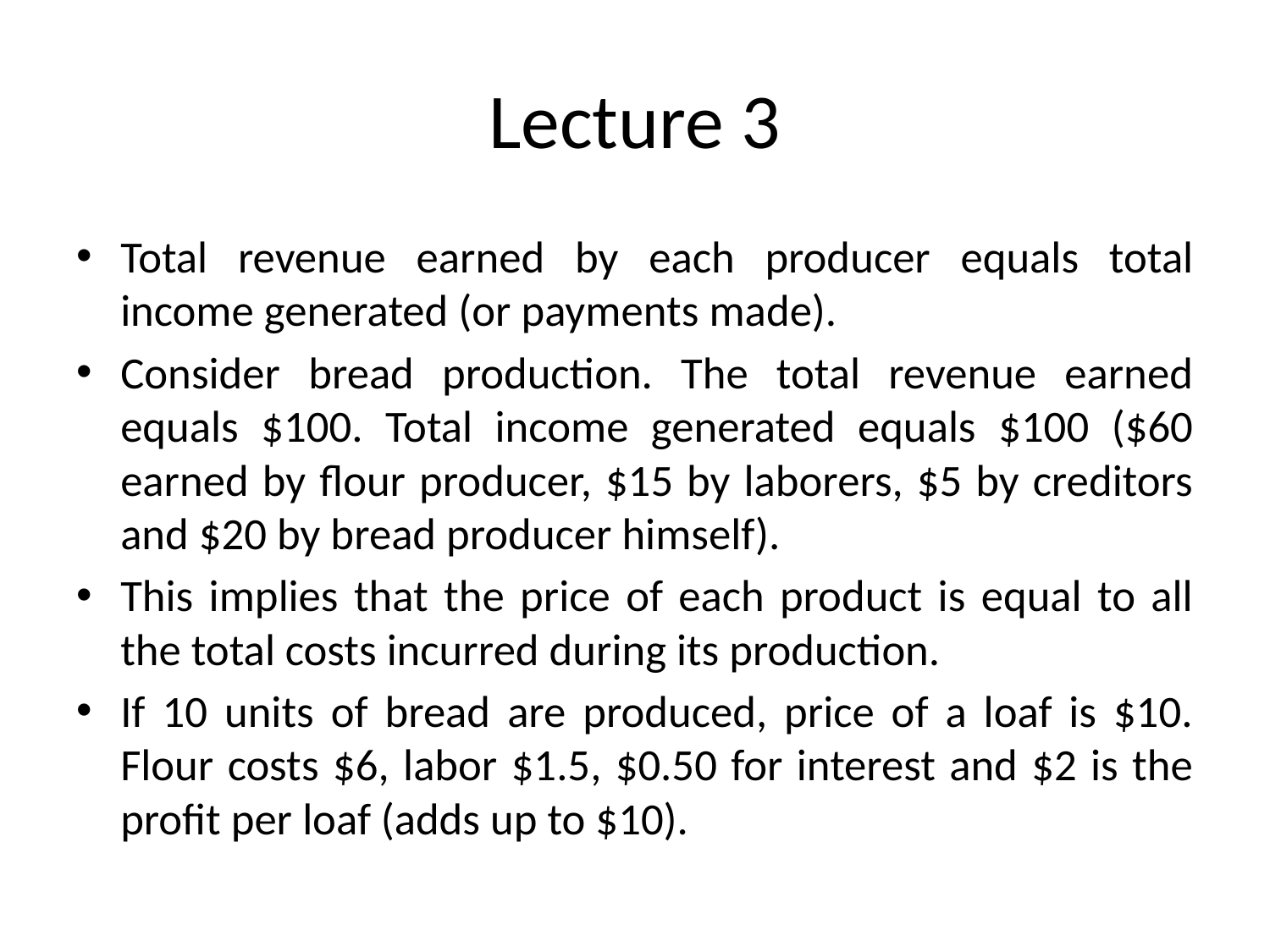

# Lecture 3
Total revenue earned by each producer equals total income generated (or payments made).
Consider bread production. The total revenue earned equals $100. Total income generated equals $100 ($60 earned by flour producer, $15 by laborers, $5 by creditors and $20 by bread producer himself).
This implies that the price of each product is equal to all the total costs incurred during its production.
If 10 units of bread are produced, price of a loaf is $10. Flour costs $6, labor $1.5, $0.50 for interest and $2 is the profit per loaf (adds up to $10).